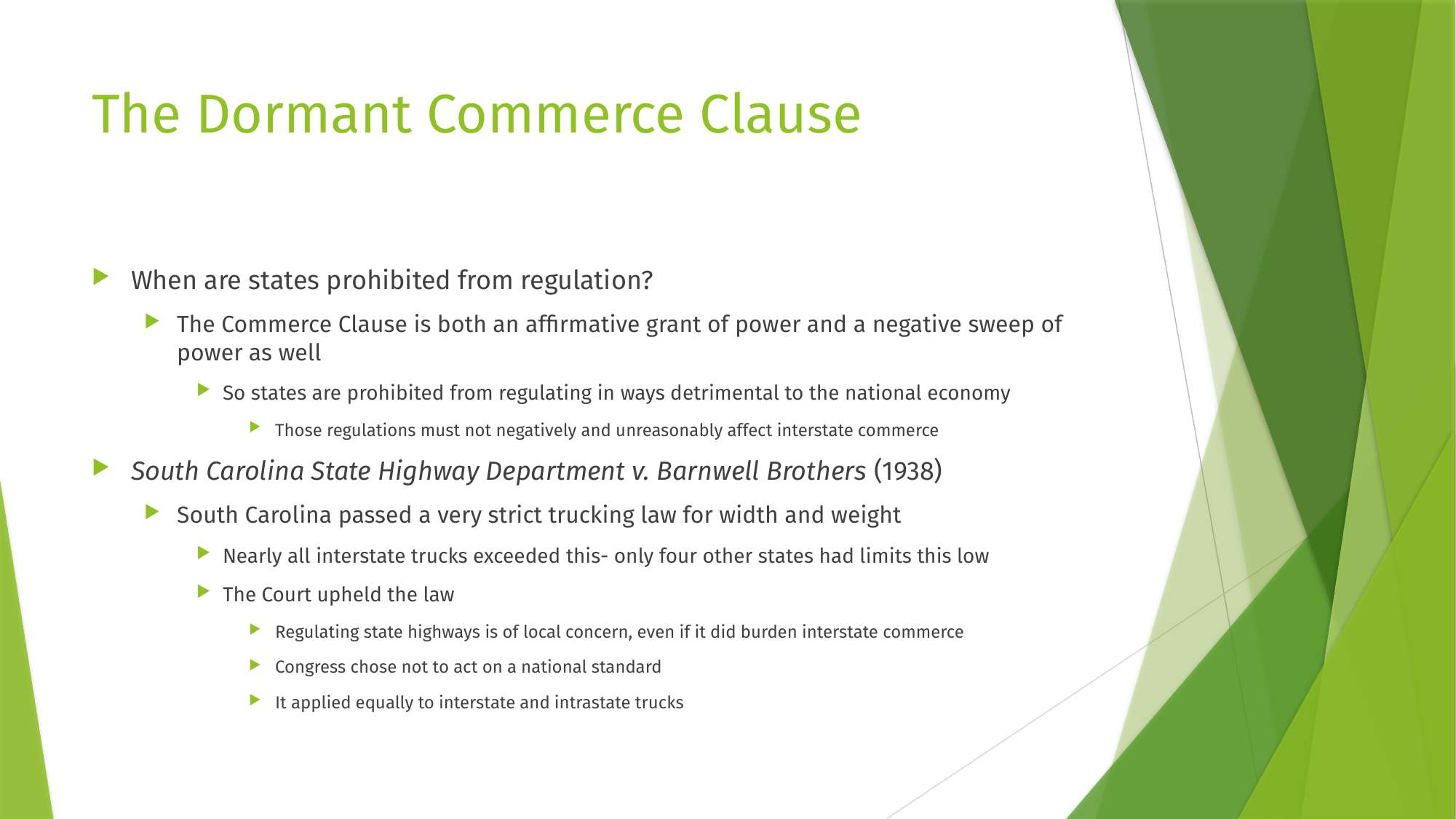

# The Dormant Commerce Clause
When are states prohibited from regulation?
The Commerce Clause is both an affirmative grant of power and a negative sweep of power as well
So states are prohibited from regulating in ways detrimental to the national economy
Those regulations must not negatively and unreasonably affect interstate commerce
South Carolina State Highway Department v. Barnwell Brothers (1938)
South Carolina passed a very strict trucking law for width and weight
Nearly all interstate trucks exceeded this- only four other states had limits this low
The Court upheld the law
Regulating state highways is of local concern, even if it did burden interstate commerce
Congress chose not to act on a national standard
It applied equally to interstate and intrastate trucks